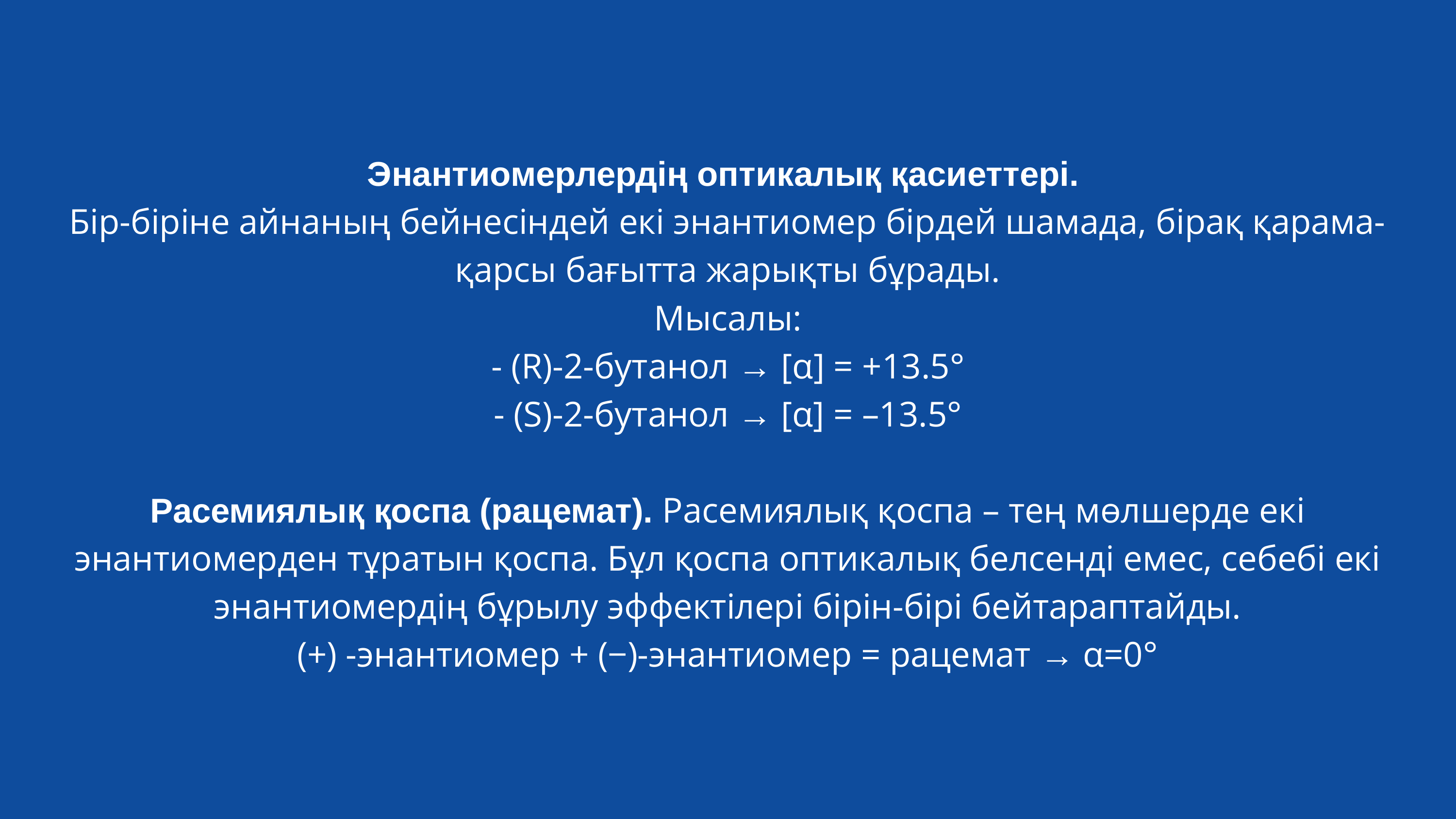

Энантиомерлердің оптикалық қасиеттері.
Бір-біріне айнаның бейнесіндей екі энантиомер бірдей шамада, бірақ қарама-қарсы бағытта жарықты бұрады.
Мысалы:
- (R)-2-бутанол → [α] = +13.5°
- (S)-2-бутанол → [α] = –13.5°

Расемиялық қоспа (рацемат). Расемиялық қоспа – тең мөлшерде екі энантиомерден тұратын қоспа. Бұл қоспа оптикалық белсенді емес, себебі екі энантиомердің бұрылу эффектілері бірін-бірі бейтараптайды.
(+) -энантиомер + (−)-энантиомер = рацемат → α=0°